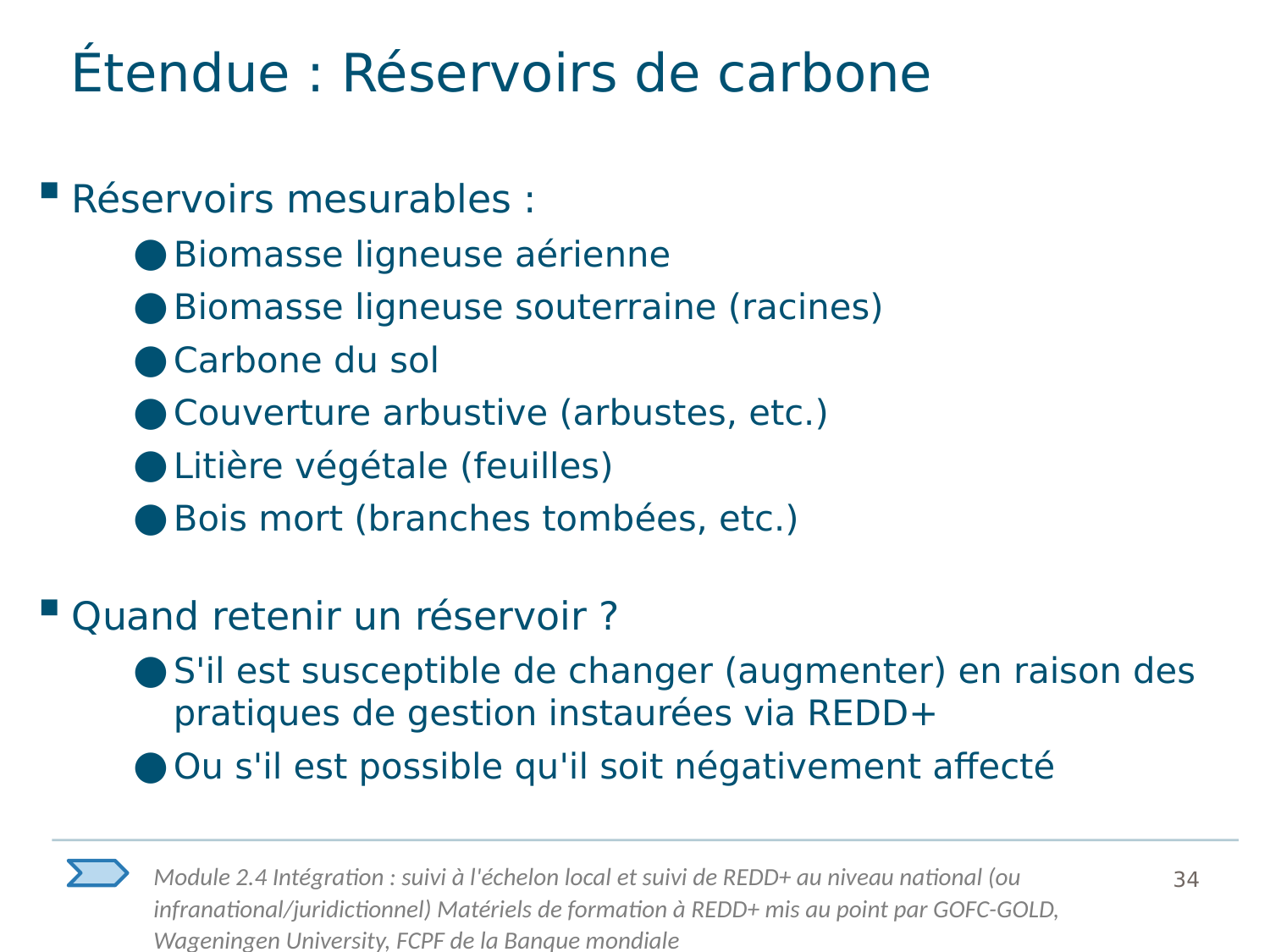

# Étendue : Réservoirs de carbone
Réservoirs mesurables :
Biomasse ligneuse aérienne
Biomasse ligneuse souterraine (racines)
Carbone du sol
Couverture arbustive (arbustes, etc.)
Litière végétale (feuilles)
Bois mort (branches tombées, etc.)
Quand retenir un réservoir ?
S'il est susceptible de changer (augmenter) en raison des pratiques de gestion instaurées via REDD+
Ou s'il est possible qu'il soit négativement affecté